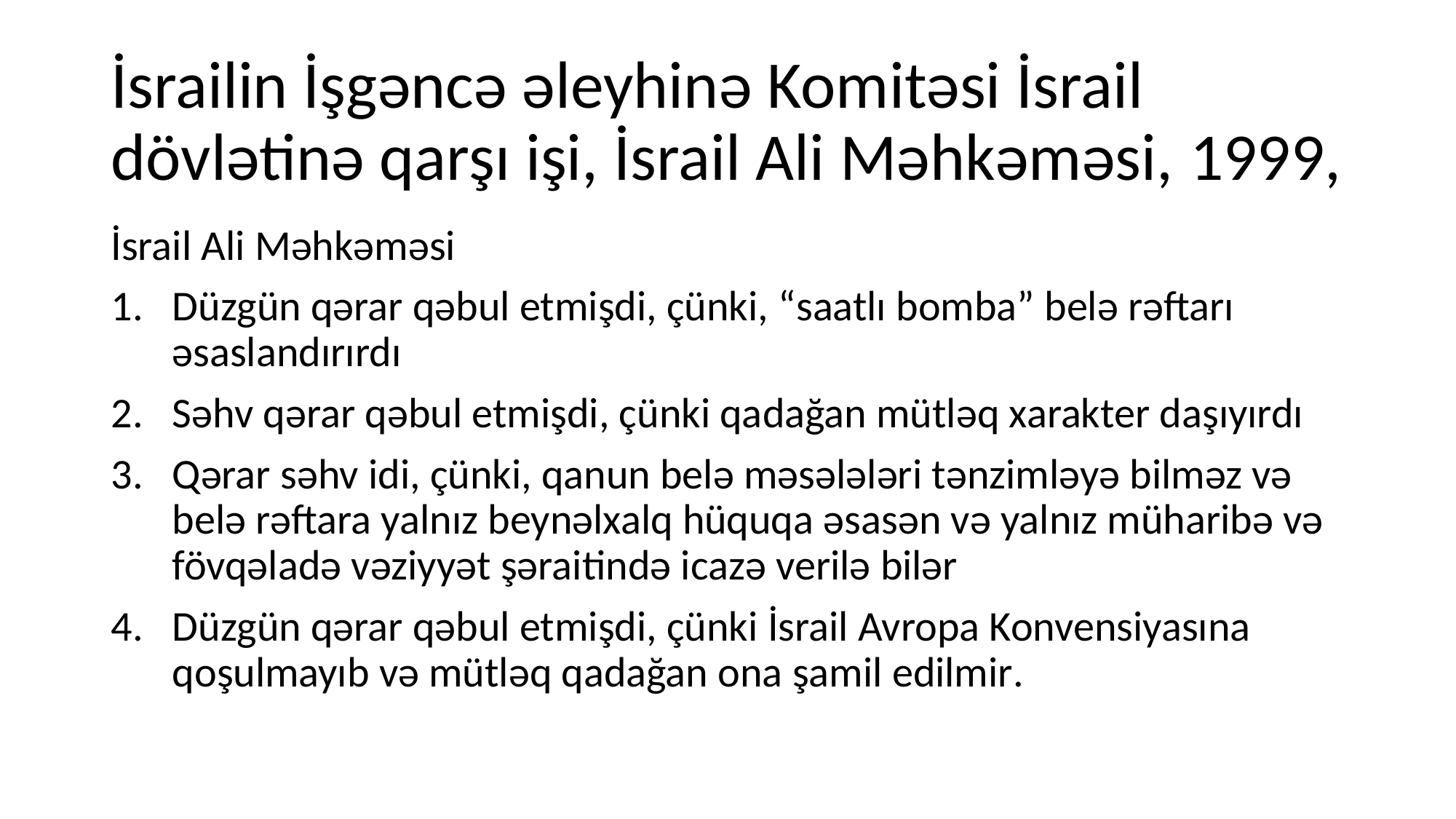

# İsrailin İşgəncə əleyhinə Komitəsi İsrail dövlətinə qarşı işi, İsrail Ali Məhkəməsi, 1999,
İsrail Ali Məhkəməsi
Düzgün qərar qəbul etmişdi, çünki, “saatlı bomba” belə rəftarı əsaslandırırdı
Səhv qərar qəbul etmişdi, çünki qadağan mütləq xarakter daşıyırdı
Qərar səhv idi, çünki, qanun belə məsələləri tənzimləyə bilməz və belə rəftara yalnız beynəlxalq hüquqa əsasən və yalnız müharibə və fövqəladə vəziyyət şəraitində icazə verilə bilər
Düzgün qərar qəbul etmişdi, çünki İsrail Avropa Konvensiyasına qoşulmayıb və mütləq qadağan ona şamil edilmir.